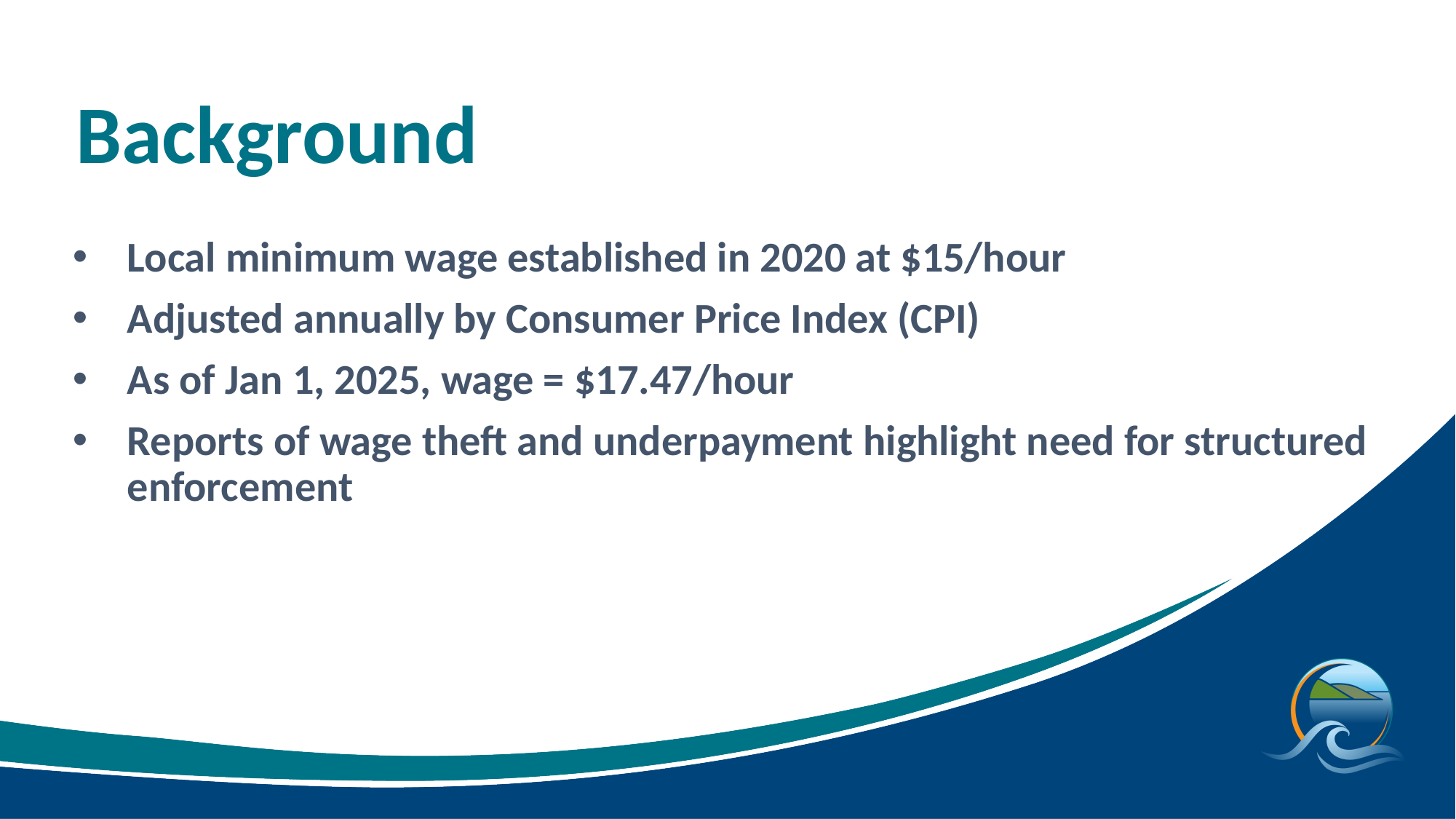

# Background
Local minimum wage established in 2020 at $15/hour
Adjusted annually by Consumer Price Index (CPI)
As of Jan 1, 2025, wage = $17.47/hour
Reports of wage theft and underpayment highlight need for structured enforcement